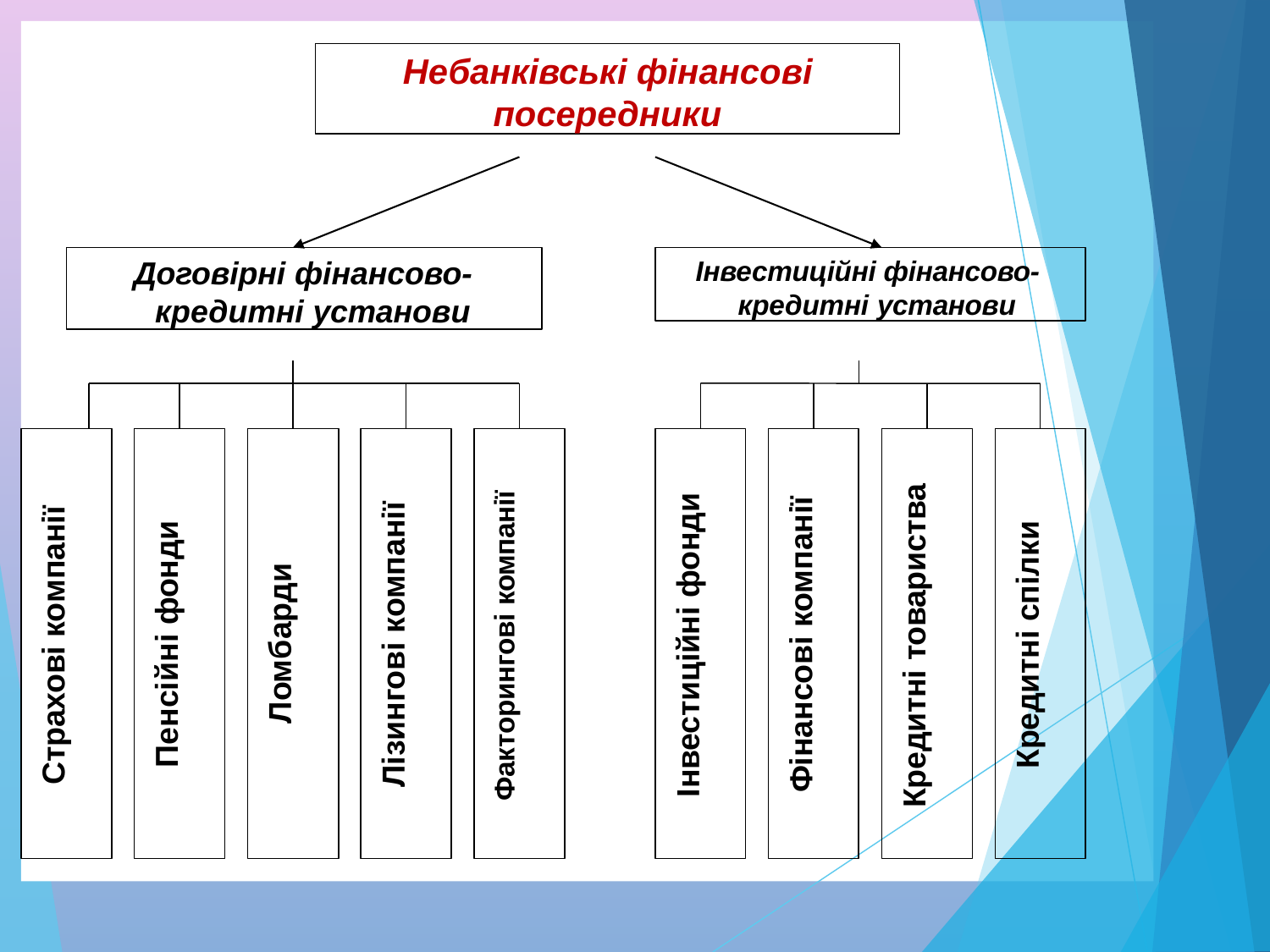

Небанківські фінансові
посередники

Договірні фінансово-  кредитні установи
Інвестиційні фінансово-  кредитні установи

Кредитні товариства
Факторингові компанії
Інвестиційні фонди
Фінансові компанії
Лізингові компанії
Страхові компанії
Кредитні спілки
Пенсійні фонди
Ломбарди